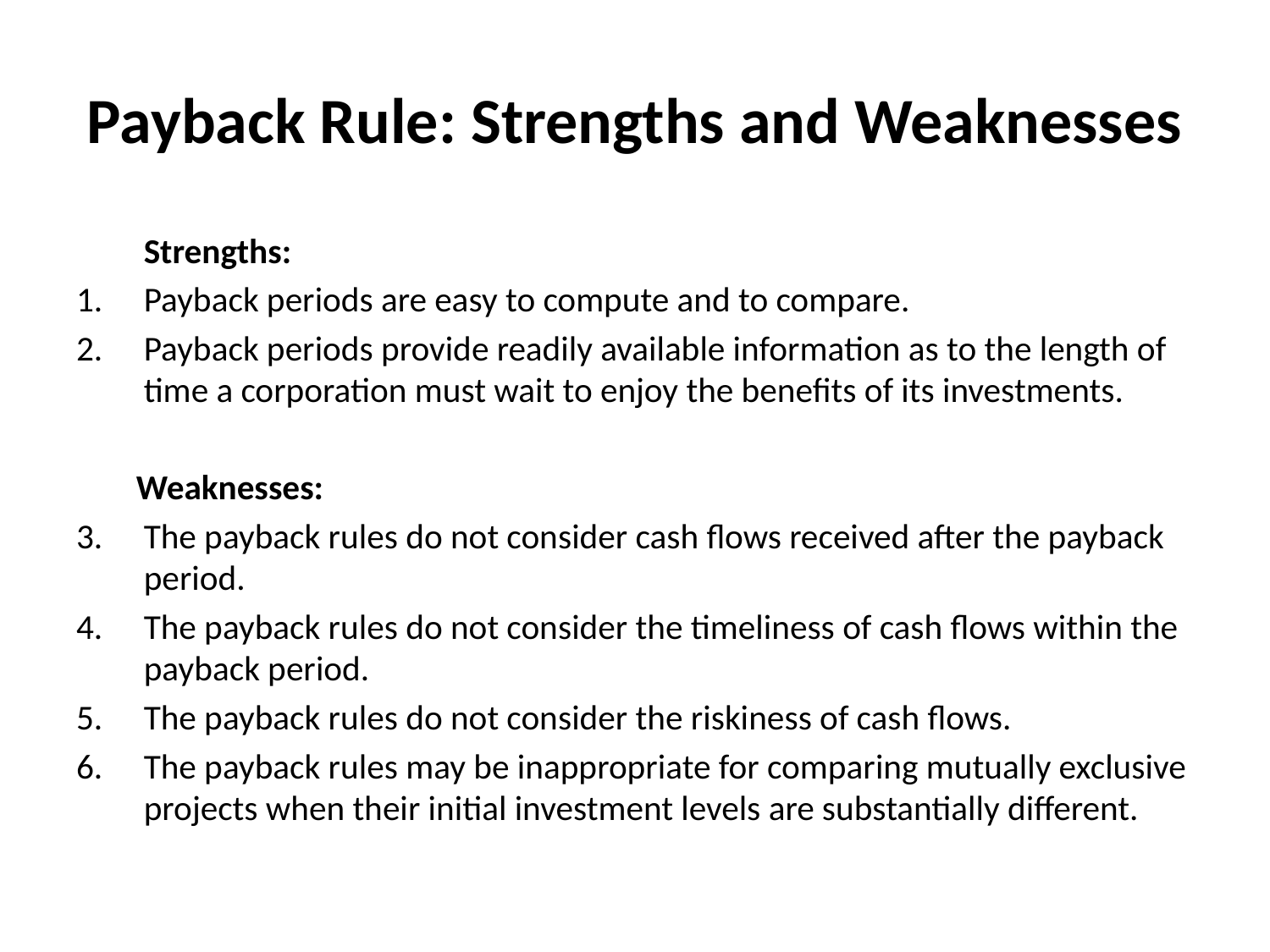

# Payback Rule: Strengths and Weaknesses
	Strengths:
Payback periods are easy to compute and to compare.
Payback periods provide readily available information as to the length of time a corporation must wait to enjoy the benefits of its investments.

Weaknesses:
The payback rules do not consider cash flows received after the payback period.
The payback rules do not consider the timeliness of cash flows within the payback period.
The payback rules do not consider the riskiness of cash flows.
The payback rules may be inappropriate for comparing mutually exclusive projects when their initial investment levels are substantially different.